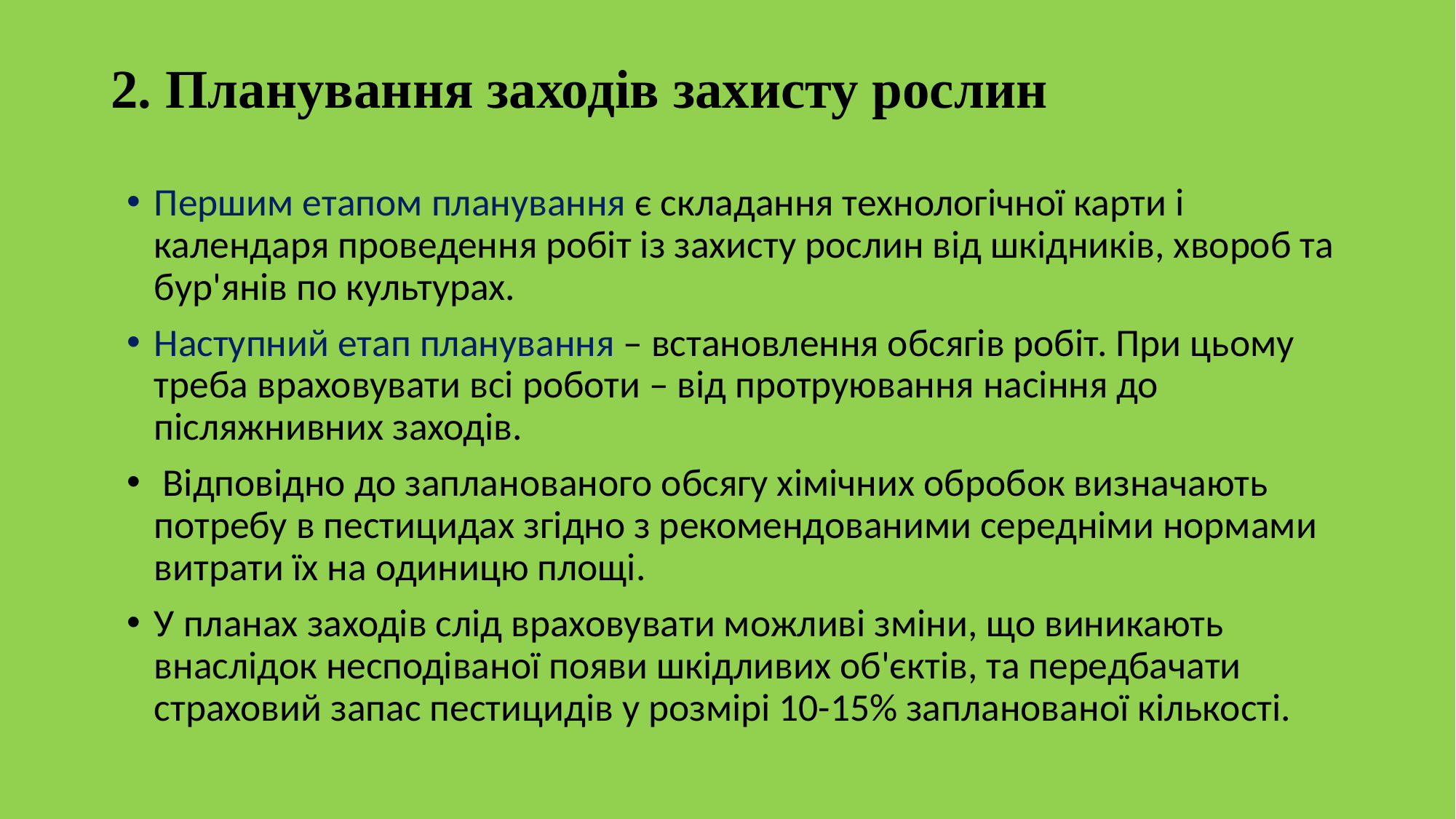

# 2. Планування заходів захисту рослин
Першим етапом планування є складання технологічної карти і календаря проведення робіт із захисту рослин від шкідників, хвороб та бур'янів по культурах.
Наступний етап планування – встановлення обсягів робіт. При цьому треба враховувати всі роботи – від протруювання насіння до післяжнивних заходів.
 Відповідно до запланованого обсягу хімічних обробок визначають потребу в пестицидах згідно з рекомендованими середніми нормами витрати їх на одиницю площі.
У планах заходів слід враховувати можливі зміни, що виникають внаслідок несподіваної появи шкідливих об'єктів, та передбачати страховий запас пестицидів у розмірі 10-15% запланованої кількості.